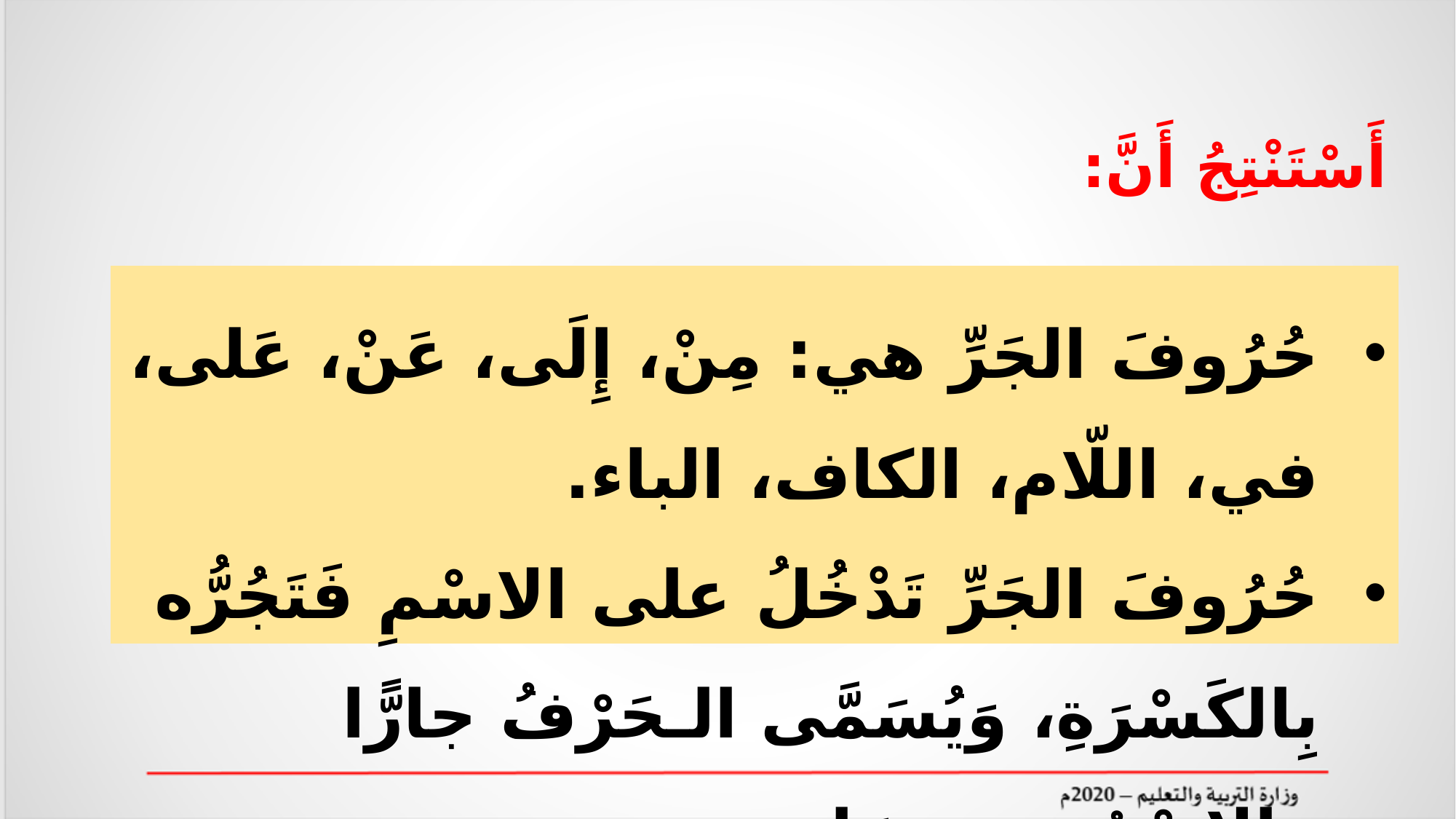

أَسْتَنْتِجُ أَنَّ:
حُرُوفَ الجَرِّ هي: مِنْ، إِلَى، عَنْ، عَلى، في، اللّام، الكاف، الباء.
حُرُوفَ الجَرِّ تَدْخُلُ على الاسْمِ فَتَجُرُّه بِالكَسْرَةِ، وَيُسَمَّى الـحَرْفُ جارًّا والاسْمُ مجرورًا.